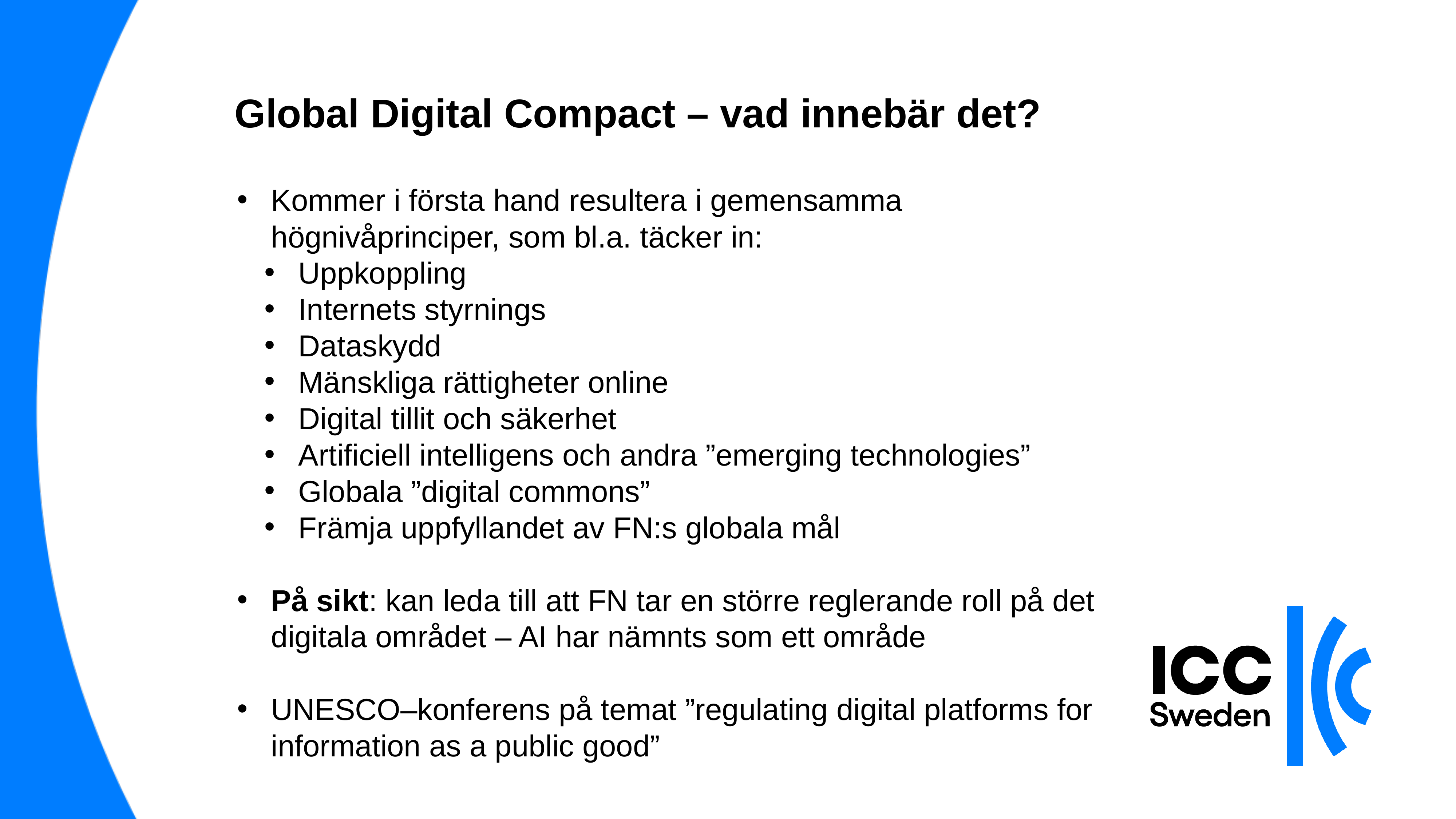

Global Digital Compact – vad innebär det?
Kommer i första hand resultera i gemensamma högnivåprinciper, som bl.a. täcker in:
Uppkoppling
Internets styrnings
Dataskydd
Mänskliga rättigheter online
Digital tillit och säkerhet
Artificiell intelligens och andra ”emerging technologies”
Globala ”digital commons”
Främja uppfyllandet av FN:s globala mål

På sikt: kan leda till att FN tar en större reglerande roll på det digitala området – AI har nämnts som ett område

UNESCO–konferens på temat ”regulating digital platforms for information as a public good”